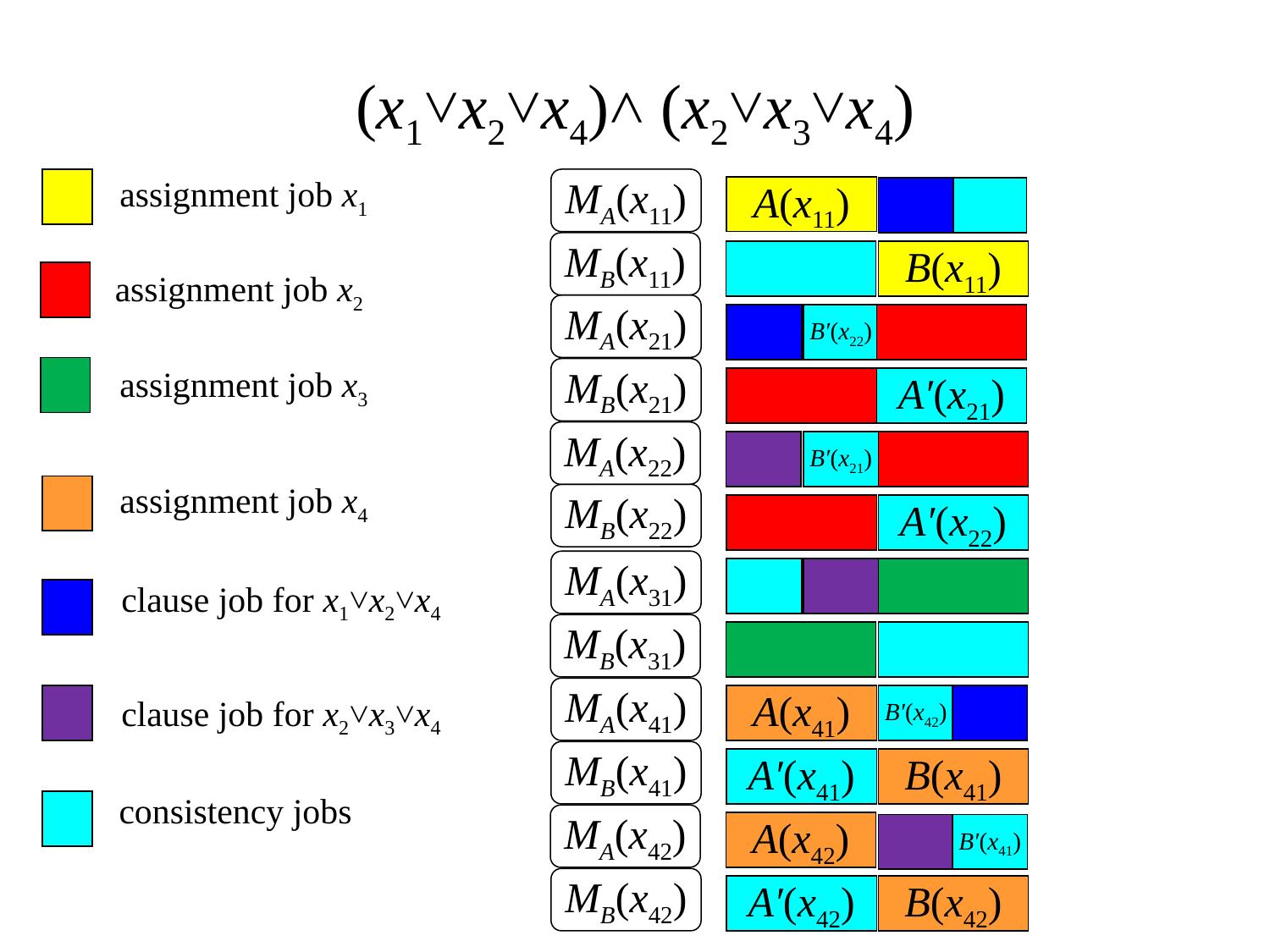

# (x1˅x2˅x4)˄ (x2˅x3˅x4)
assignment job x1

MA(x11)
A(x11)

MB(x11)

B(x11)
assignment job x2

MA(x21)

B′(x22)

assignment job x3

MB(x21)

A′(x21)
MA(x22)

B′(x21)

assignment job x4

MB(x22)

A′(x22)
MA(x31)

clause job for x1˅x2˅x4

MB(x31)

MA(x41)
clause job for x2˅x3˅x4

A(x41)
B′(x42)

MB(x41)
A′(x41)
B(x41)
consistency jobs

MA(x42)
A(x42)

B′(x41)
MB(x42)
A′(x42)
B(x42)